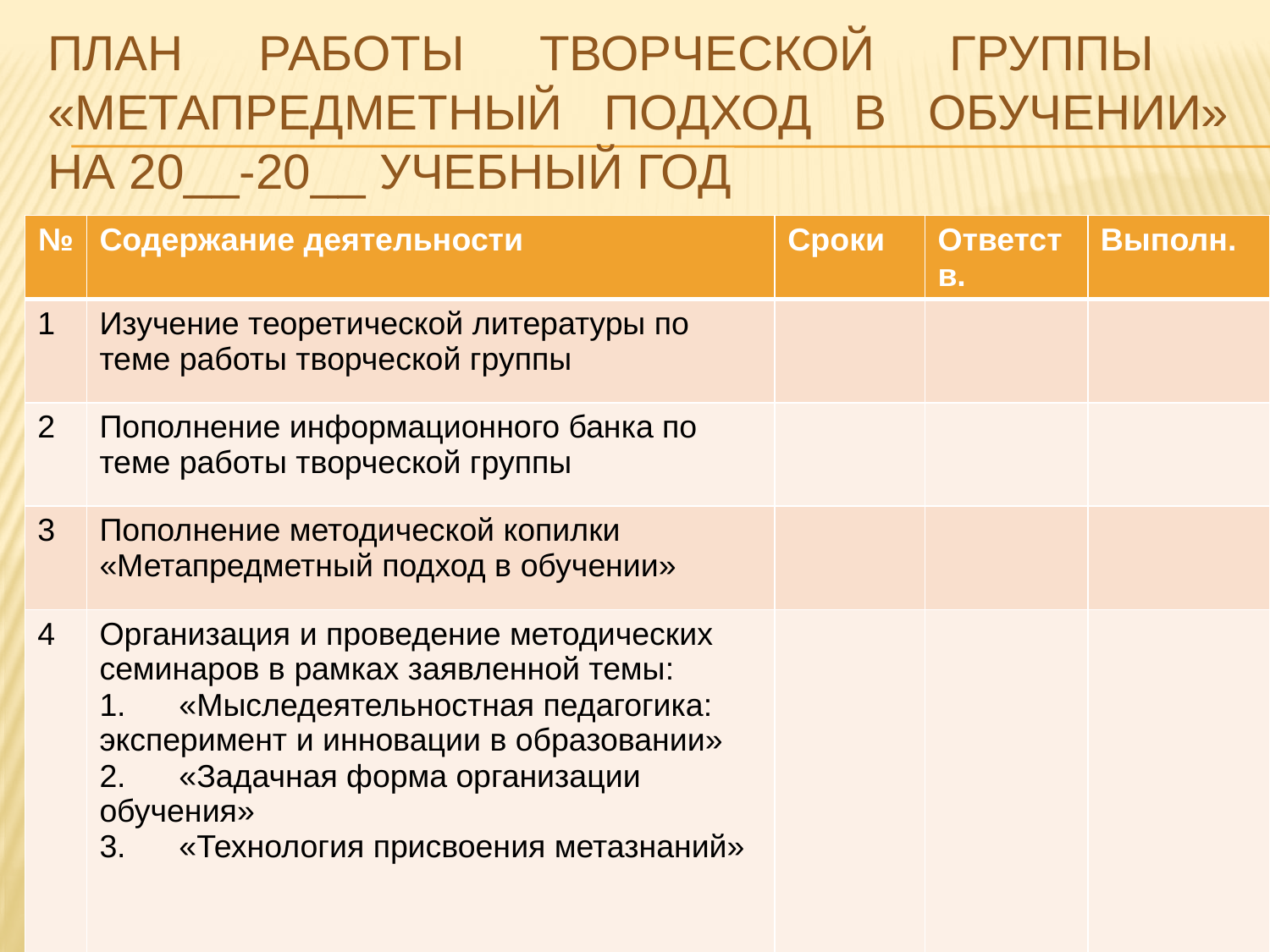

# ПЛАН РАБОТЫ ТВОРЧЕСКОЙ ГРУППЫ «МЕТАПРЕДМЕТНЫЙ ПОДХОД В ОБУЧЕНИИ» НА 20__-20__ УЧЕБНЫЙ ГОД
| № | Содержание деятельности | Сроки | Ответств. | Выполн. |
| --- | --- | --- | --- | --- |
| 1 | Изучение теоретической литературы по теме работы творческой группы |  |  |  |
| 2 | Пополнение информационного банка по теме работы творческой группы |  |  |  |
| 3 | Пополнение методической копилки «Метапредметный подход в обучении» |  |  |  |
| 4 | Организация и проведение методических семинаров в рамках заявленной темы: 1. «Мыследеятельностная педагогика: эксперимент и инновации в образовании» 2. «Задачная форма организации обучения» 3. «Технология присвоения метазнаний» |  |  |  |